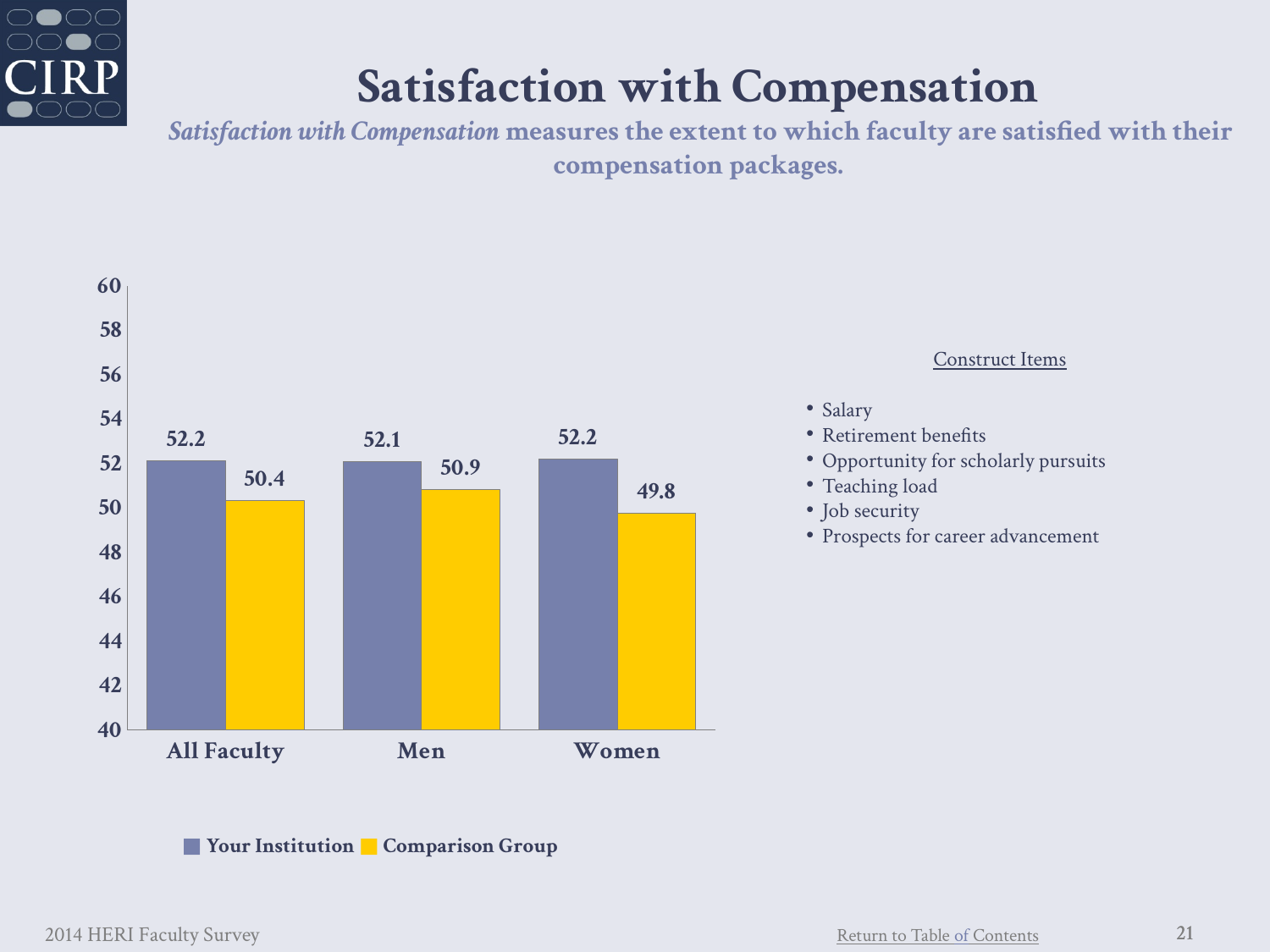

Satisfaction with Compensation
 Satisfaction with Compensation measures the extent to which faculty are satisfied with their compensation packages.

### Chart

| Category | Institution | Comparison |
|---|---|---|
| All Faculty | 52.15 | 50.35 |
| Men | 52.08 | 50.85 |
| Women | 52.23 | 49.77 |
	Construct Items

Salary
Retirement benefits
Opportunity for scholarly pursuits
Teaching load
Job security
Prospects for career advancement
■ Your Institution ■ Comparison Group
2014 HERI Faculty Survey
21
21